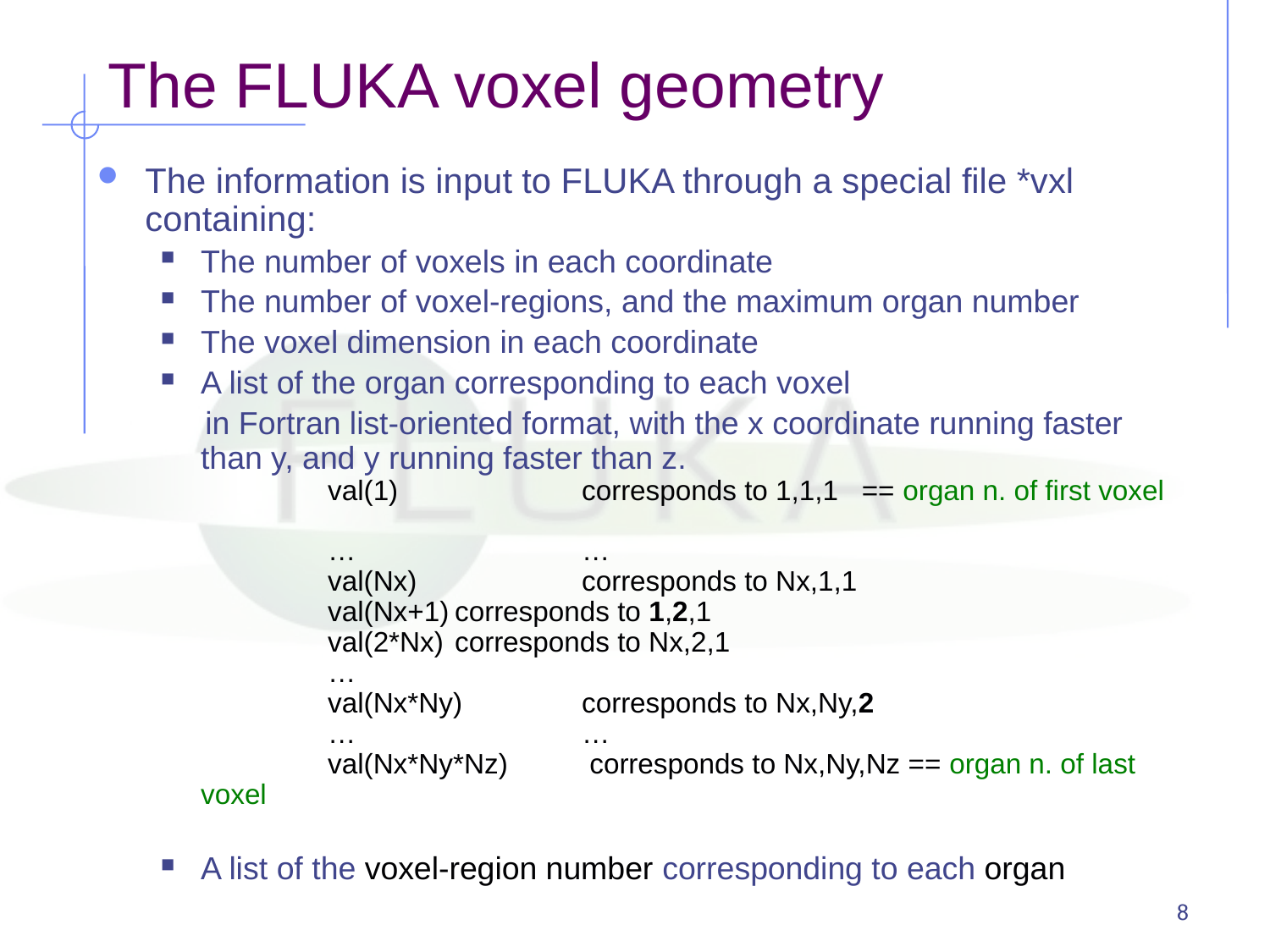

# The FLUKA voxel geometry
The information is input to FLUKA through a special file *vxl containing:
The number of voxels in each coordinate
The number of voxel-regions, and the maximum organ number
The voxel dimension in each coordinate
A list of the organ corresponding to each voxel
     in Fortran list-oriented format, with the x coordinate running faster than y, and y running faster than z.
	val(1)		corresponds to 1,1,1   == organ n. of first voxel
  	…		…
	val(Nx)		corresponds to Nx,1,1
 	val(Nx+1)	corresponds to 1,2,1
	val(2*Nx)	corresponds to Nx,2,1
	…
	val(Nx*Ny)	corresponds to Nx,Ny,2
	…		…
	val(Nx*Ny*Nz)	 corresponds to Nx,Ny,Nz == organ n. of last voxel

A list of the voxel-region number corresponding to each organ